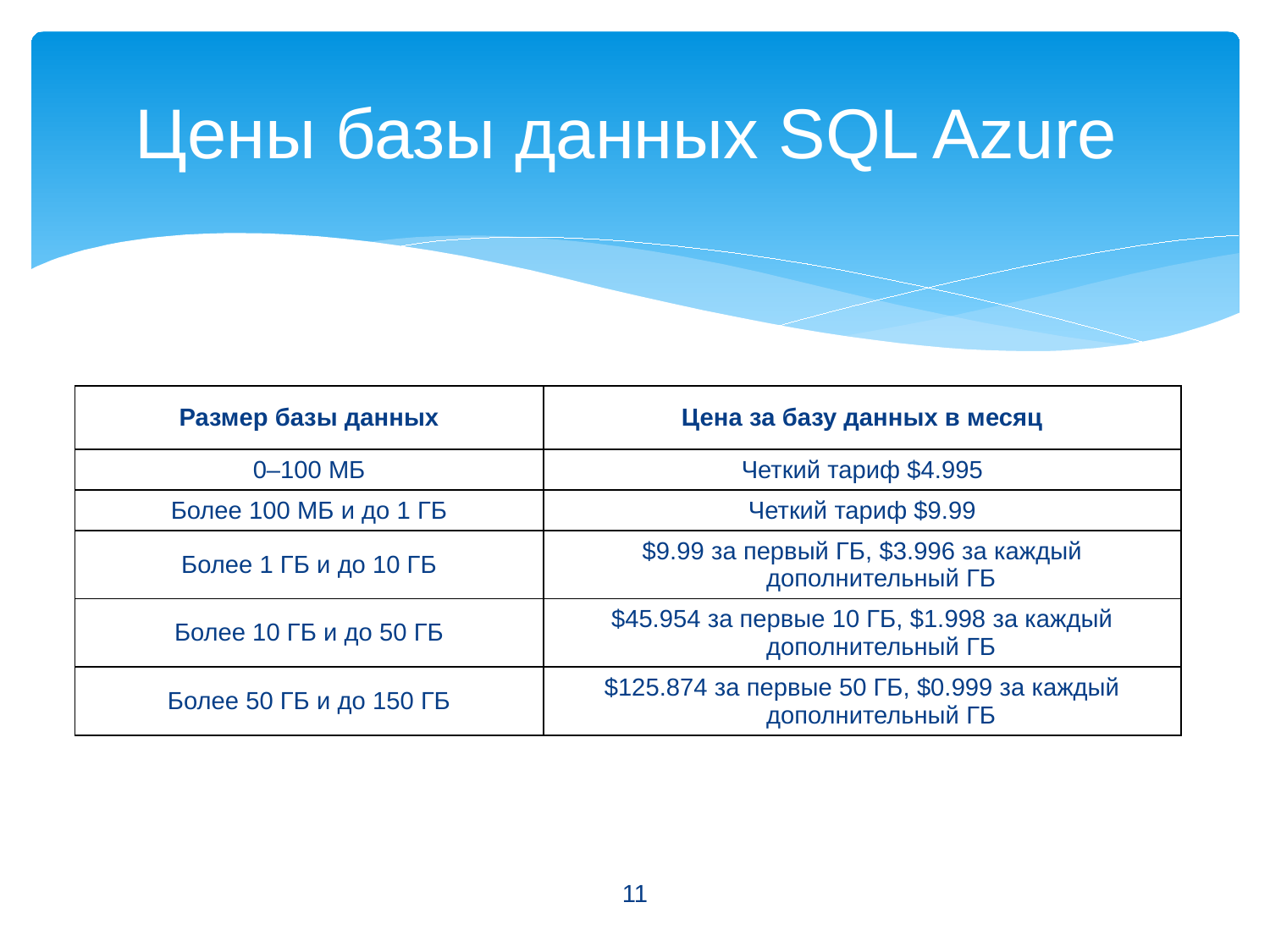

# Цены базы данных SQL Azure
| Размер базы данных | Цена за базу данных в месяц |
| --- | --- |
| 0–100 МБ | Четкий тариф $4.995 |
| Более 100 МБ и до 1 ГБ | Четкий тариф $9.99 |
| Более 1 ГБ и до 10 ГБ | $9.99 за первый ГБ, $3.996 за каждый дополнительный ГБ |
| Более 10 ГБ и до 50 ГБ | $45.954 за первые 10 ГБ, $1.998 за каждый дополнительный ГБ |
| Более 50 ГБ и до 150 ГБ | $125.874 за первые 50 ГБ, $0.999 за каждый дополнительный ГБ |
11